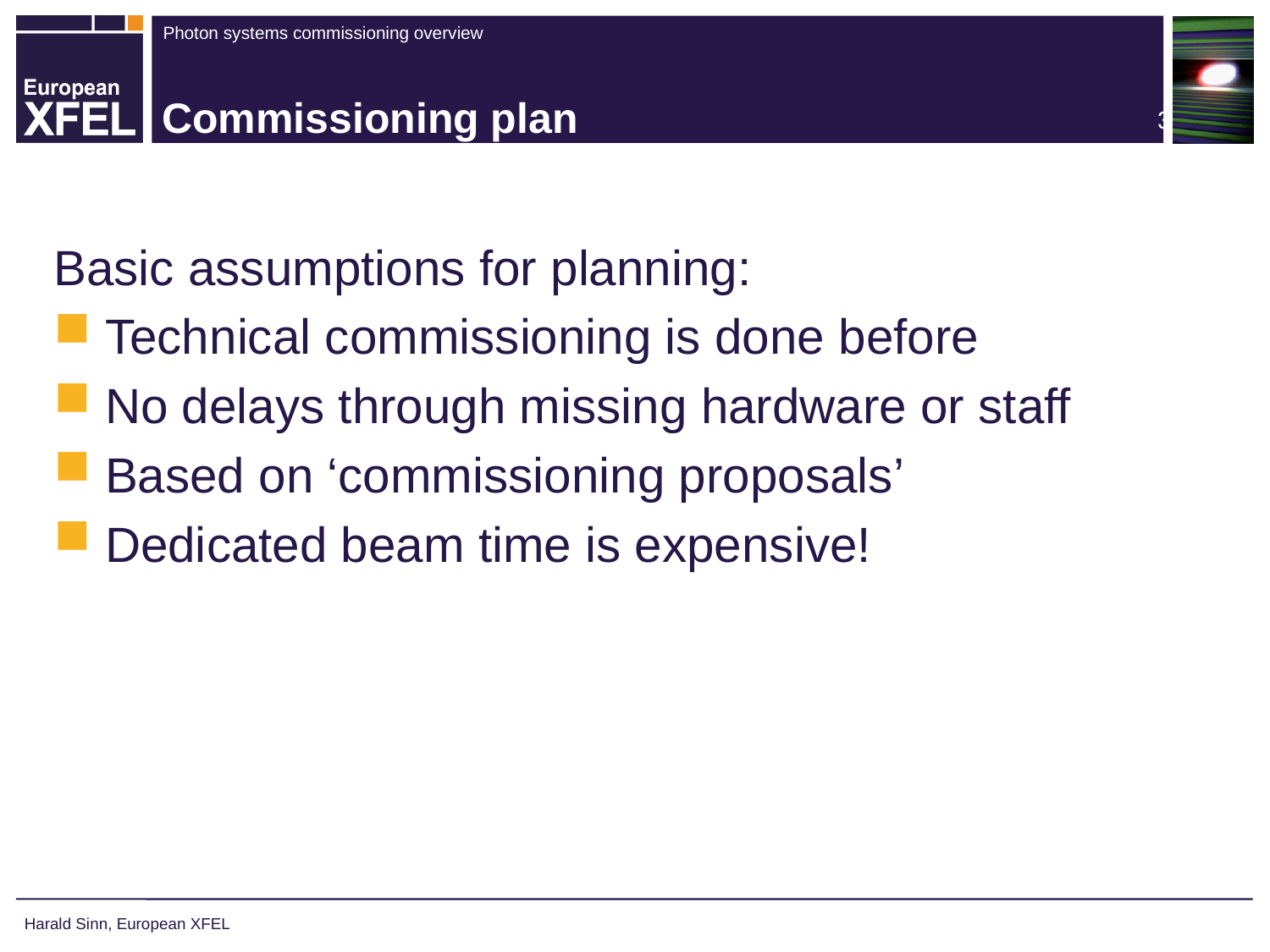

# Commissioning plan
Basic assumptions for planning:
 Technical commissioning is done before
 No delays through missing hardware or staff
 Based on ‘commissioning proposals’
 Dedicated beam time is expensive!